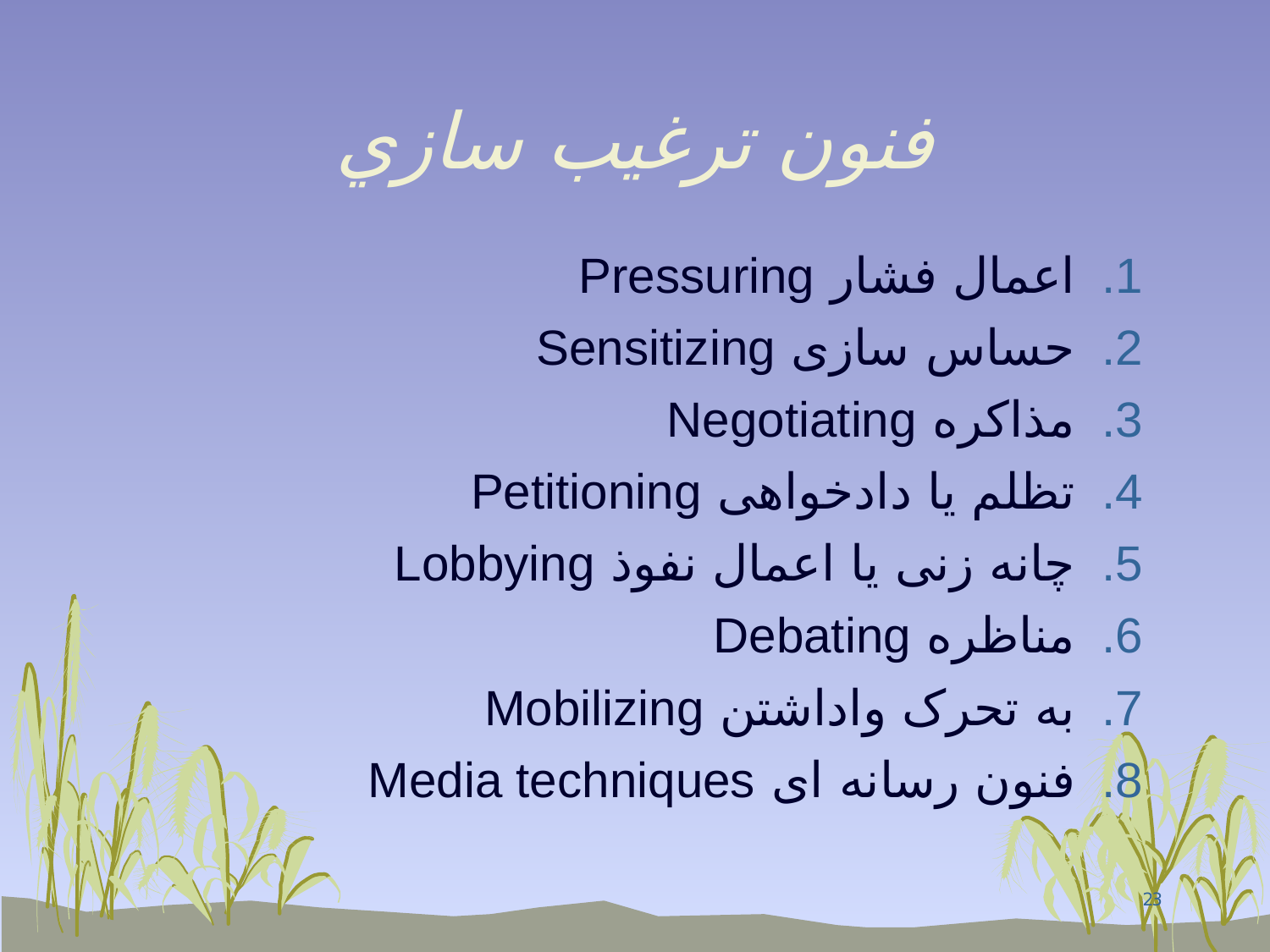

# فنون ترغيب سازي
اعمال فشار Pressuring
حساس سازی Sensitizing
مذاکره Negotiating
تظلم يا دادخواهی Petitioning
چانه زنی يا اعمال نفوذ Lobbying
مناظره Debating
به تحرک واداشتن Mobilizing
فنون رسانه ای Media techniques

23